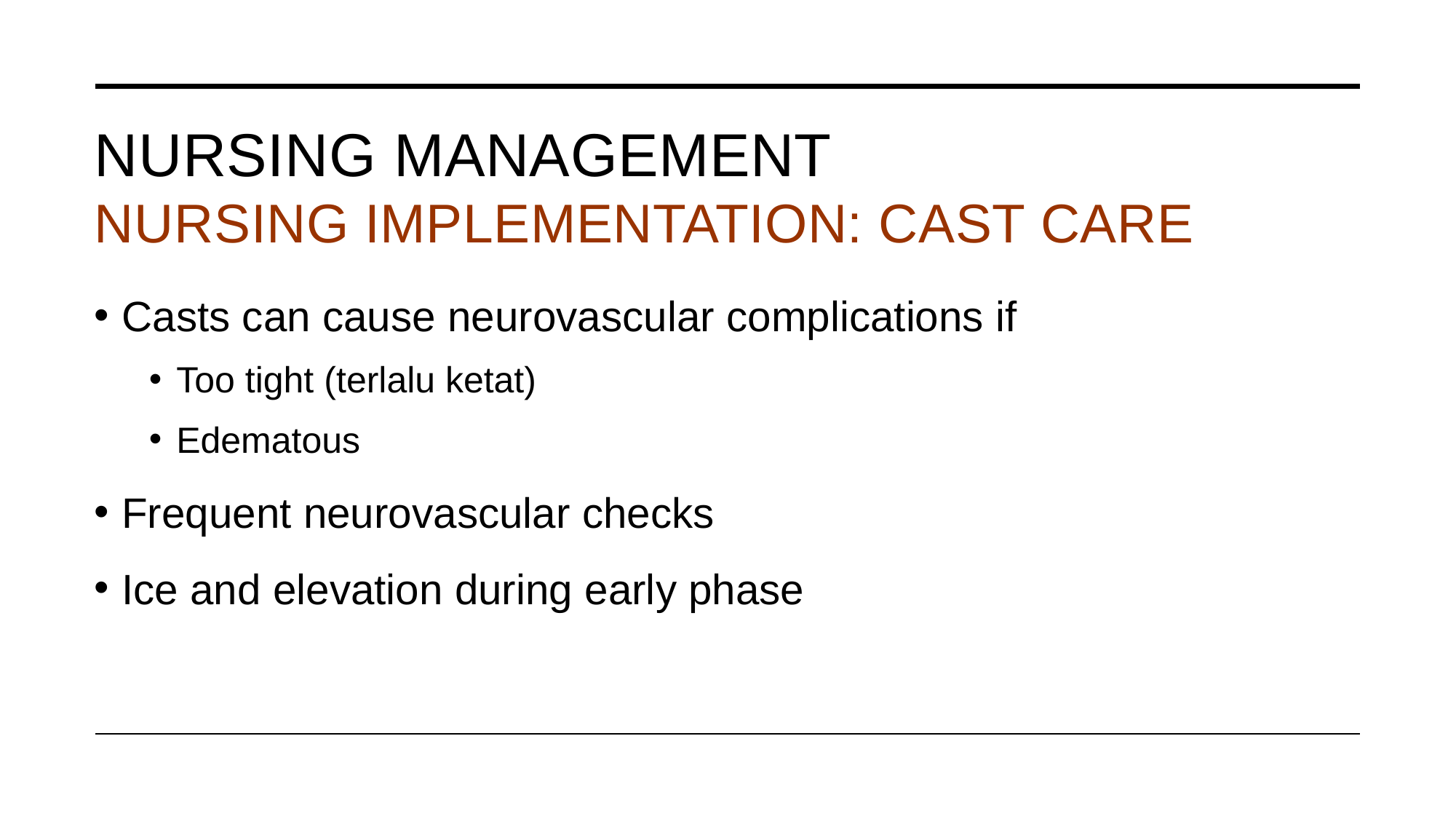

# Nursing Management Nursing Implementation: Cast care
Casts can cause neurovascular complications if
Too tight (terlalu ketat)
Edematous
Frequent neurovascular checks
Ice and elevation during early phase